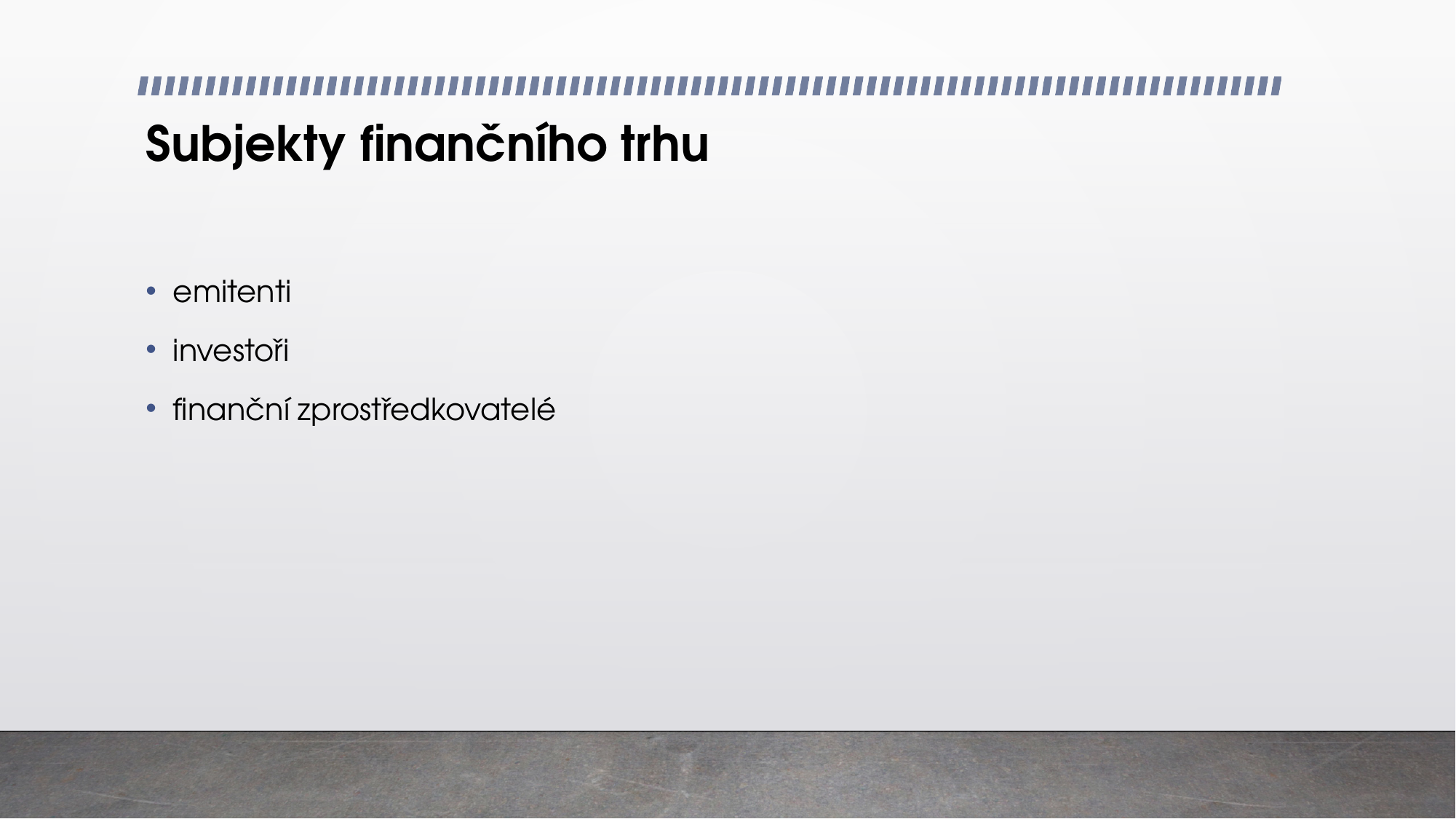

# Subjekty finančního trhu
emitenti
investoři
finanční zprostředkovatelé